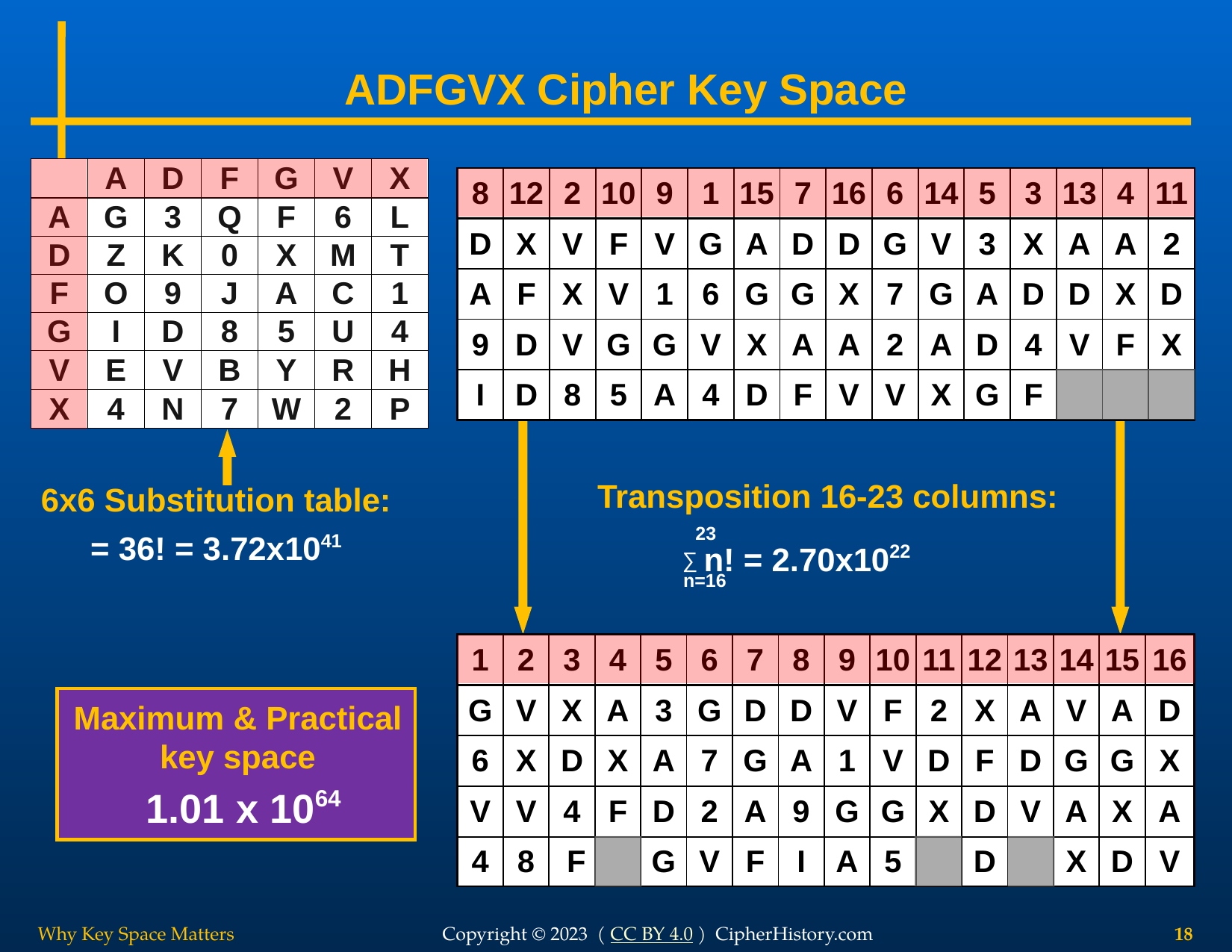

# ADFGVX Cipher Key Space
|  | A | D | F | G | V | X |
| --- | --- | --- | --- | --- | --- | --- |
| A | G | 3 | Q | F | 6 | L |
| D | Z | K | 0 | X | M | T |
| F | O | 9 | J | A | C | 1 |
| G | I | D | 8 | 5 | U | 4 |
| V | E | V | B | Y | R | H |
| X | 4 | N | 7 | W | 2 | P |

| 8 | 12 | 2 | 10 | 9 | 1 | 15 | 7 | 16 | 6 | 14 | 5 | 3 | 13 | 4 | 11 |
| --- | --- | --- | --- | --- | --- | --- | --- | --- | --- | --- | --- | --- | --- | --- | --- |
| D | X | V | F | V | G | A | D | D | G | V | 3 | X | A | A | 2 |
| A | F | X | V | 1 | 6 | G | G | X | 7 | G | A | D | D | X | D |
| 9 | D | V | G | G | V | X | A | A | 2 | A | D | 4 | V | F | X |
| I | D | 8 | 5 | A | 4 | D | F | V | V | X | G | F |  |  |  |

Transposition 16-23 columns:

             ∑ n! = 2.70x1022
6x6 Substitution table:
= 36! = 3.72x1041
23
n=16
| 1 | 2 | 3 | 4 | 5 | 6 | 7 | 8 | 9 | 10 | 11 | 12 | 13 | 14 | 15 | 16 |
| --- | --- | --- | --- | --- | --- | --- | --- | --- | --- | --- | --- | --- | --- | --- | --- |
| G | V | X | A | 3 | G | D | D | V | F | 2 | X | A | V | A | D |
| 6 | X | D | X | A | 7 | G | A | 1 | V | D | F | D | G | G | X |
| V | V | 4 | F | D | 2 | A | 9 | G | G | X | D | V | A | X | A |
| 4 | 8 | F |  | G | V | F | I | A | 5 |  | D |  | X | D | V |

Maximum & Practical key space

 1.01 x 1064

Why Key Space Matters
18